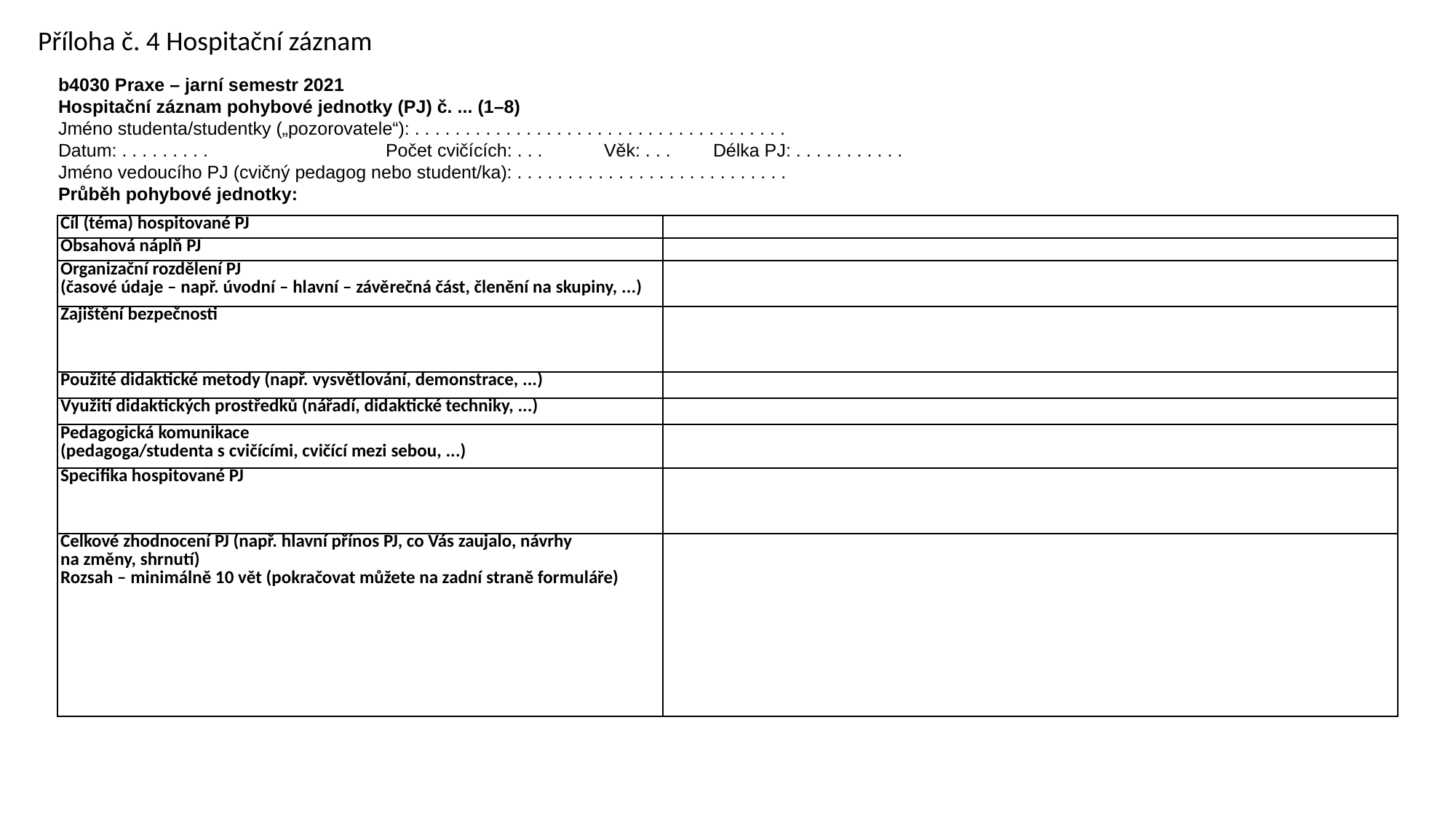

Příloha č. 4 Hospitační záznam
b4030 Praxe – jarní semestr 2021
Hospitační záznam pohybové jednotky (PJ) č. ... (1–8)
Jméno studenta/studentky („pozorovatele“): . . . . . . . . . . . . . . . . . . . . . . . . . . . . . . . . . . . . .
Datum: . . . . . . . . . 		Počet cvičících: . . . 	Věk: . . . 	Délka PJ: . . . . . . . . . . .
Jméno vedoucího PJ (cvičný pedagog nebo student/ka): . . . . . . . . . . . . . . . . . . . . . . . . . . .
Průběh pohybové jednotky:
| Cíl (téma) hospitované PJ |  |
| --- | --- |
| Obsahová náplň PJ |  |
| Organizační rozdělení PJ (časové údaje – např. úvodní – hlavní – závě­reč­ná část, členění na skupiny, ...) |  |
| Zajištění bezpečnosti |  |
| Použité didaktické metody (např. vysvětlování, demonstrace, ...) |  |
| Využití didaktických prostředků (nářadí, didaktické techniky, ...) |  |
| Pedagogická komunikace (pedagoga/studenta s cvi­čí­cími, cvičící mezi sebou, ...) |  |
| Specifika hospitované PJ |  |
| Celkové zhodnocení PJ (např. hlavní přínos PJ, co Vás zaujalo, návrhy na změ­ny, shrnutí) Rozsah – minimálně 10 vět (pokračovat můžete na zadní straně formuláře) |  |